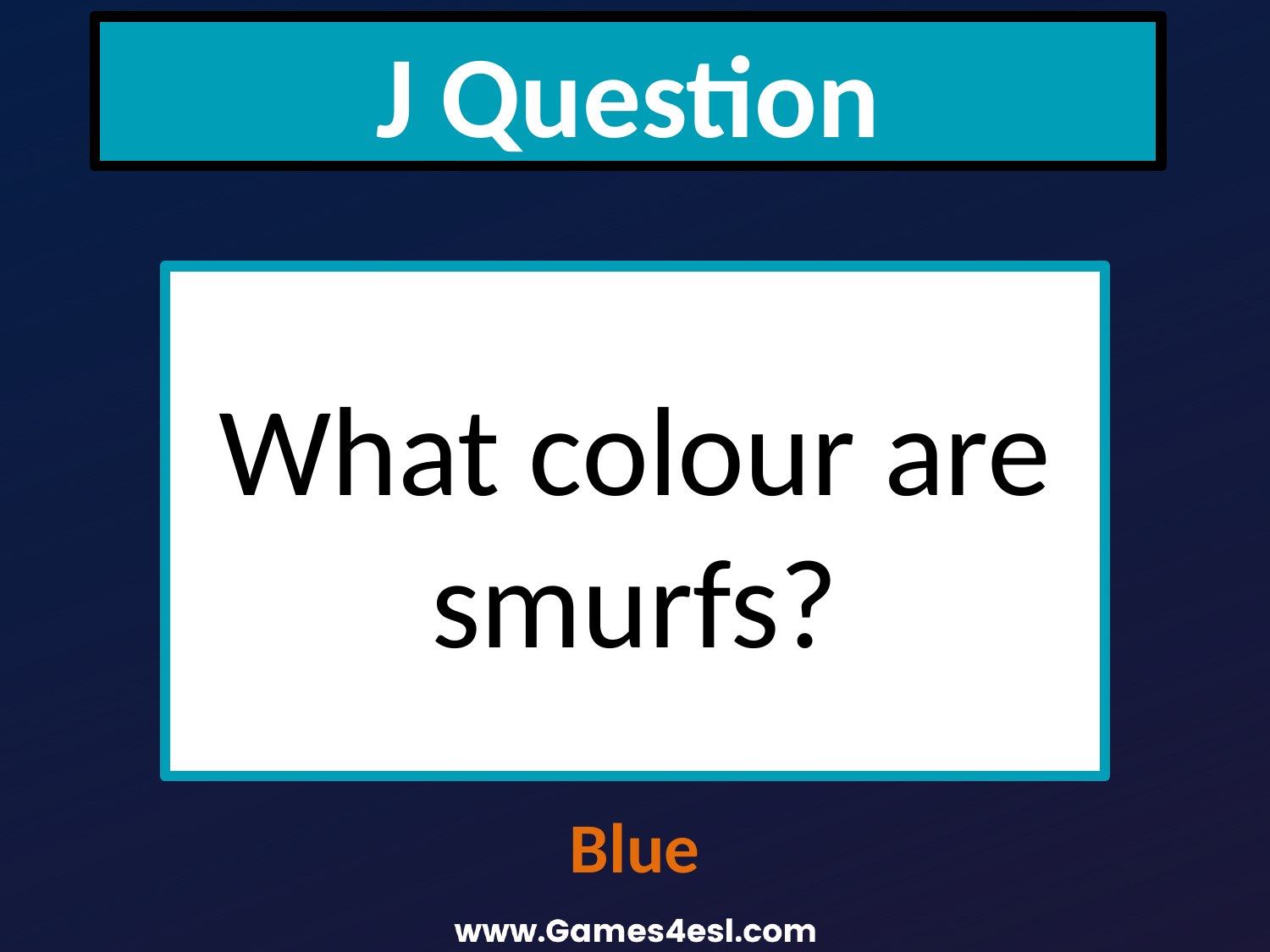

J Question
What colour are smurfs?
Blue